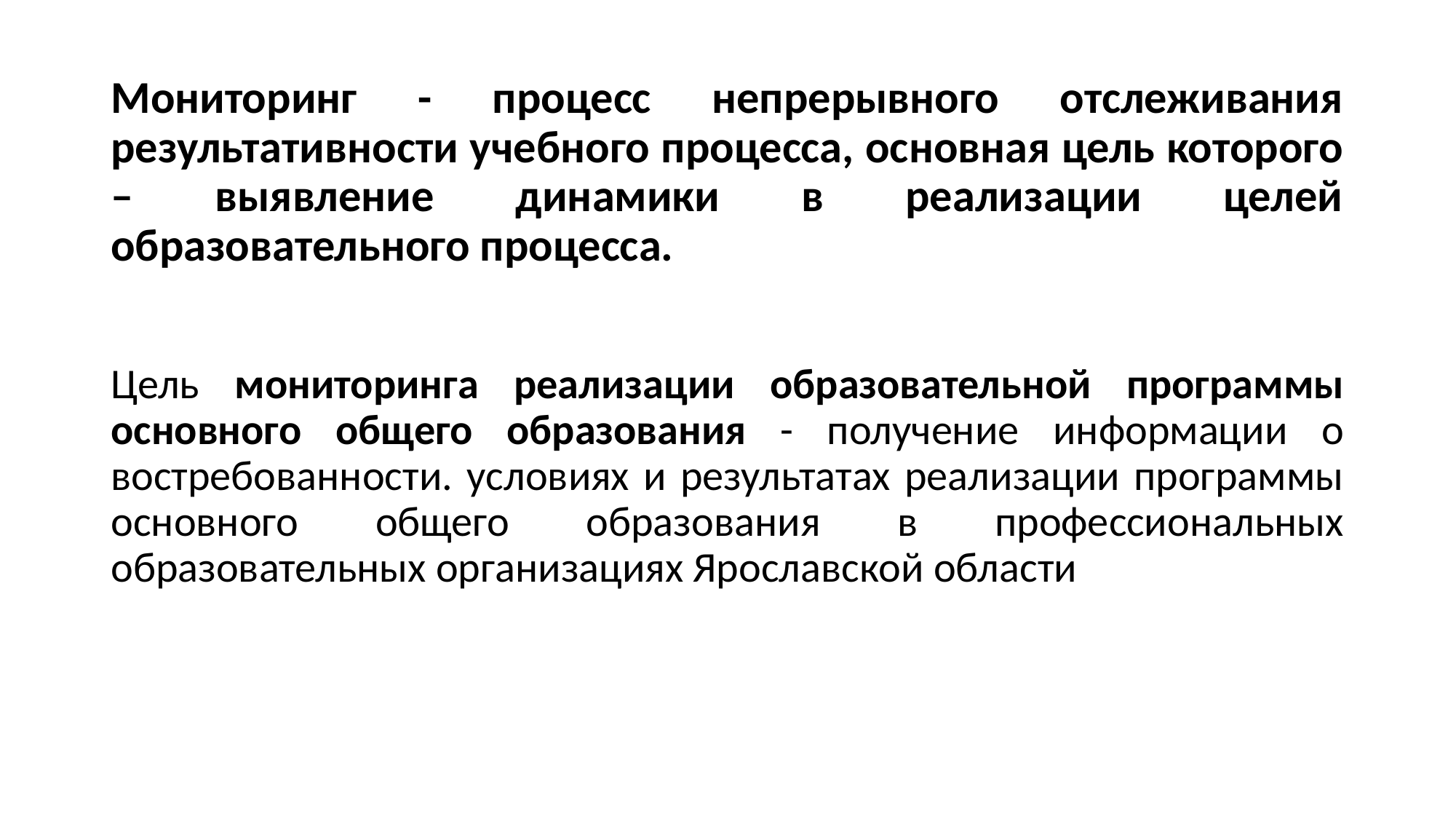

# Мониторинг - процесс непрерывного отслеживания результативности учебного процесса, основная цель которого – выявление динамики в реализации целей образовательного процесса.
Цель мониторинга реализации образовательной программы основного общего образования - получение информации о востребованности. условиях и результатах реализации программы основного общего образования в профессиональных образовательных организациях Ярославской области